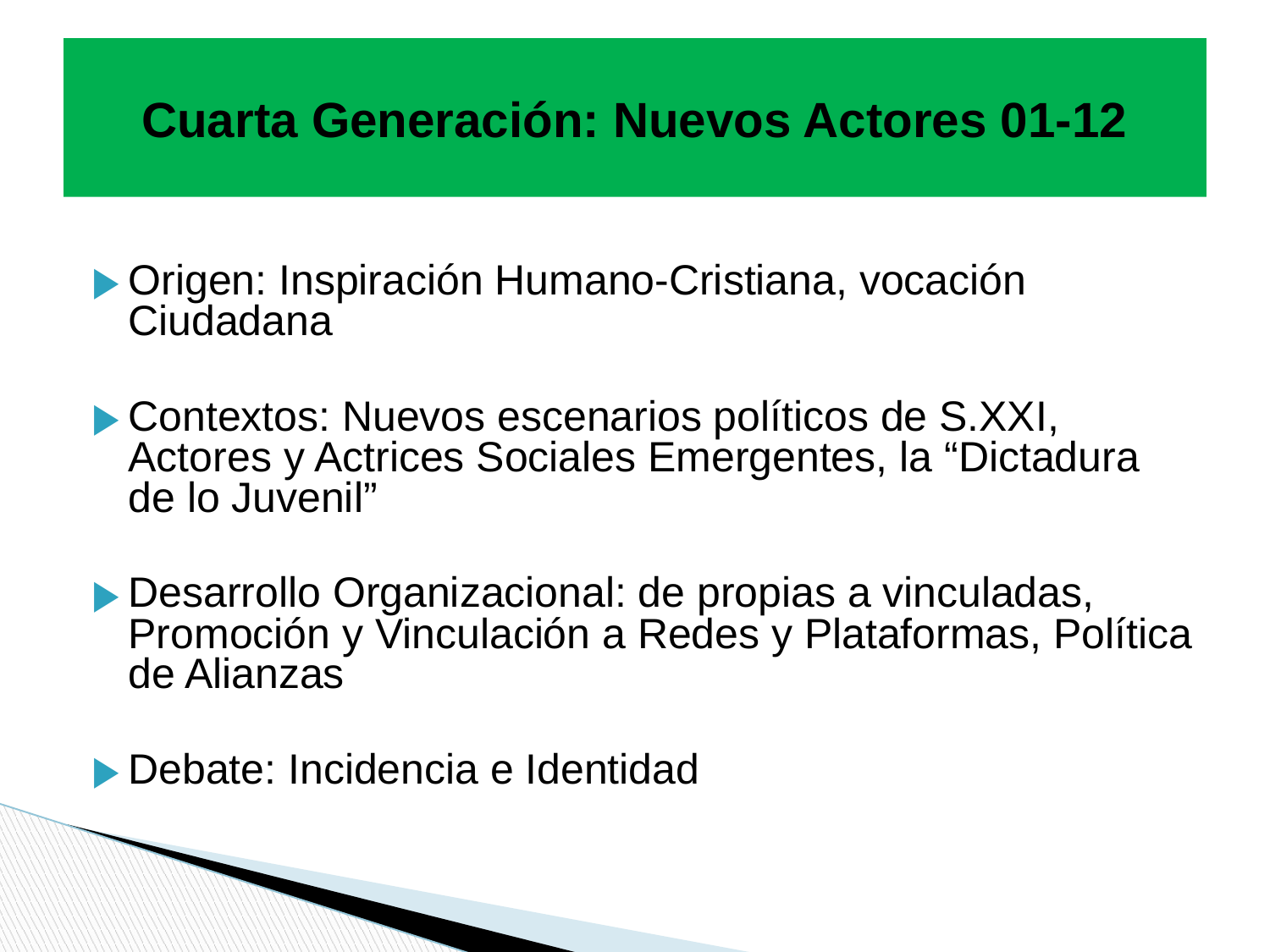

# Cuarta Generación: Nuevos Actores 01-12
Origen: Inspiración Humano-Cristiana, vocación Ciudadana

Contextos: Nuevos escenarios políticos de S.XXI, Actores y Actrices Sociales Emergentes, la “Dictadura de lo Juvenil”

Desarrollo Organizacional: de propias a vinculadas, Promoción y Vinculación a Redes y Plataformas, Política de Alianzas

Debate: Incidencia e Identidad